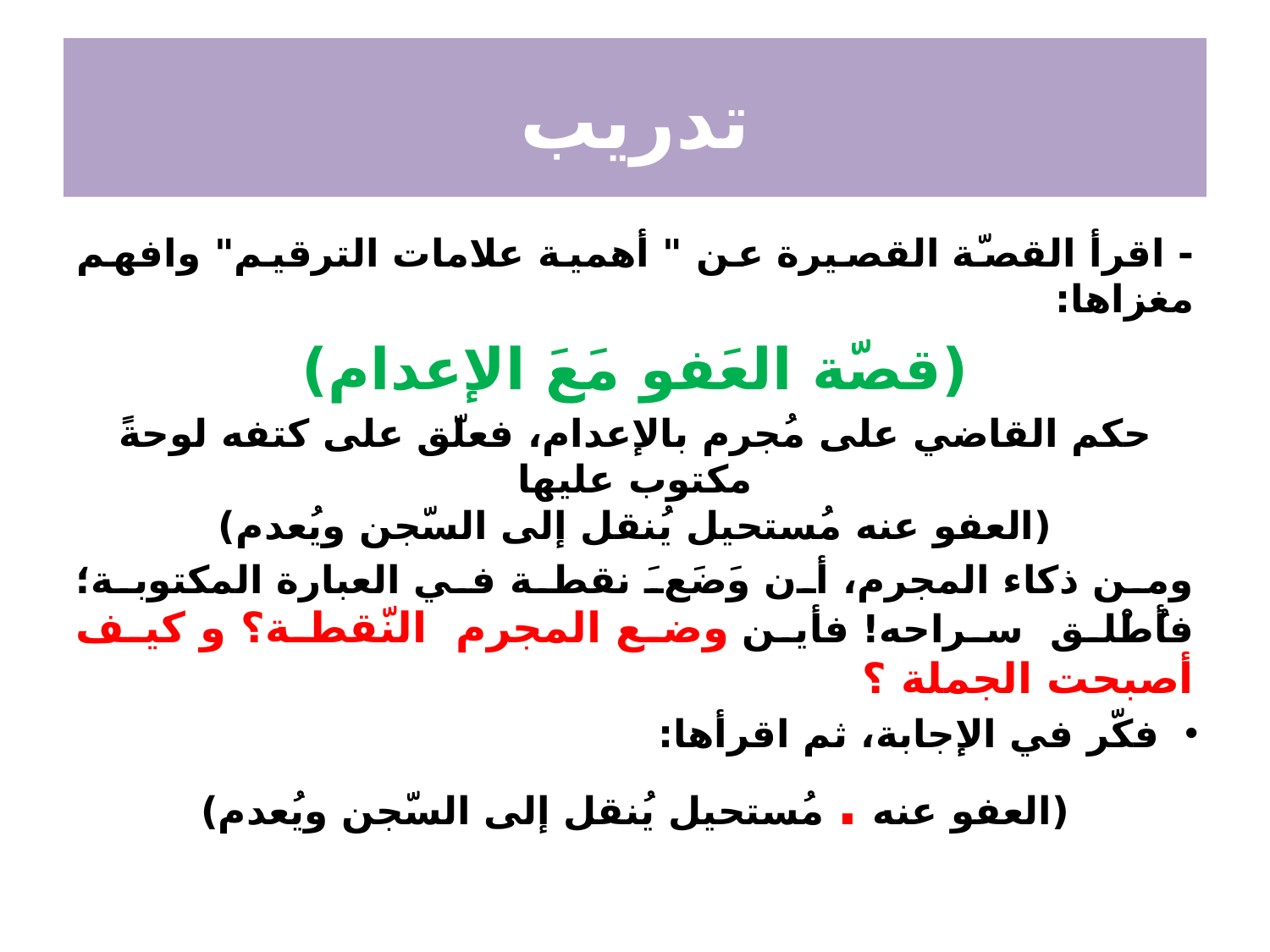

# تدريب
- اقرأ القصّة القصيرة عن " أهمية علامات الترقيم" وافهم مغزاها:
(قصّة العَفو مَعَ الإعدام)
حكم القاضي على مُجرم بالإعدام، فعلّق على كتفه لوحةً مكتوب عليها
(العفو عنه مُستحيل يُنقل إلى السّجن ويُعدم)
ومن ذكاء المجرم، أن وَضَعَ نقطة في العبارة المكتوبة؛ فأُطْلق  سراحه! فأين وضع المجرم  النّقطة؟ و كيف أصبحت الجملة ؟
فكّر في الإجابة، ثم اقرأها:
(العفو عنه . مُستحيل يُنقل إلى السّجن ويُعدم)